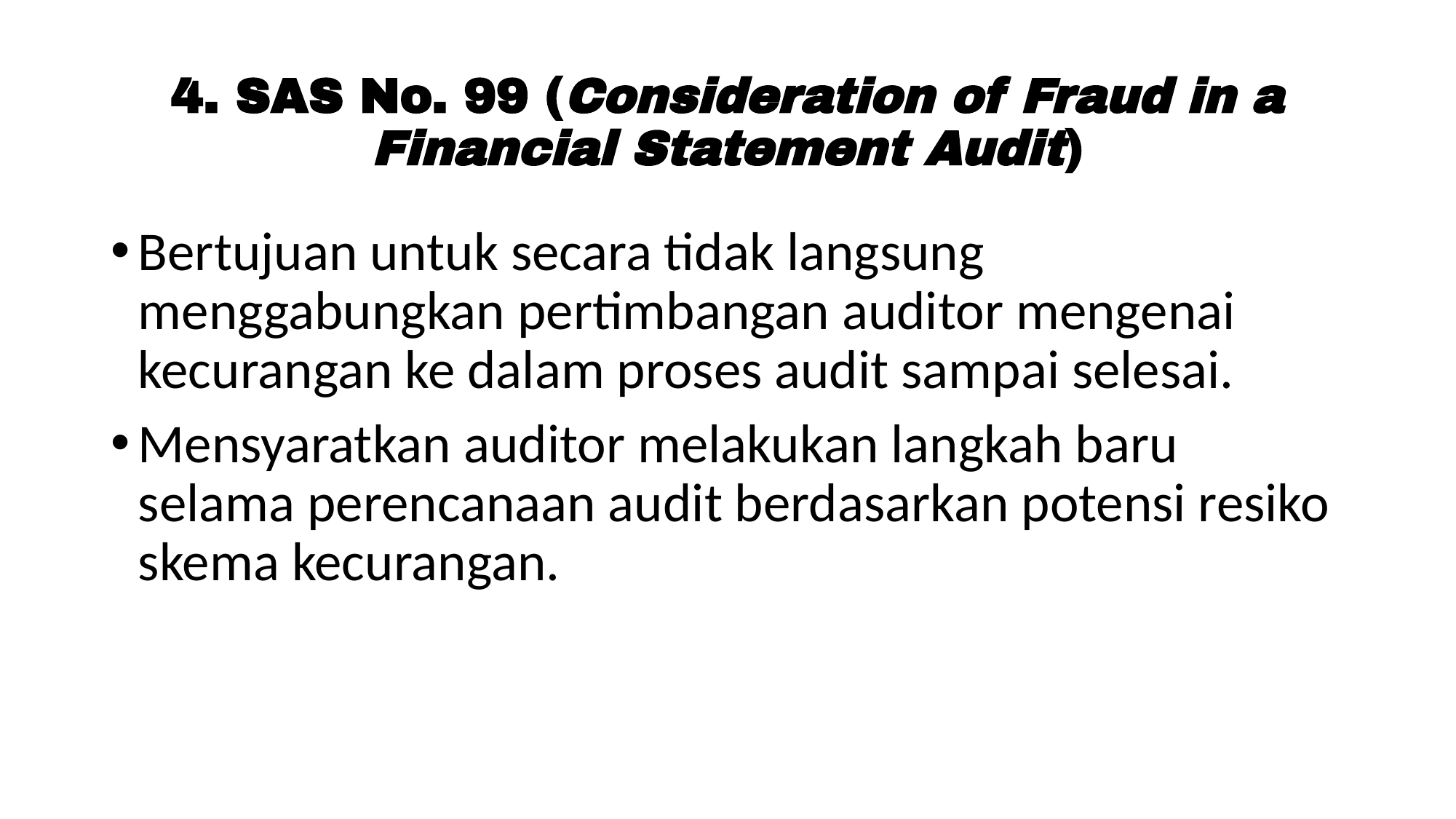

# 4. SAS No. 99 (Consideration of Fraud in a Financial Statement Audit)
Bertujuan untuk secara tidak langsung menggabungkan pertimbangan auditor mengenai kecurangan ke dalam proses audit sampai selesai.
Mensyaratkan auditor melakukan langkah baru selama perencanaan audit berdasarkan potensi resiko skema kecurangan.